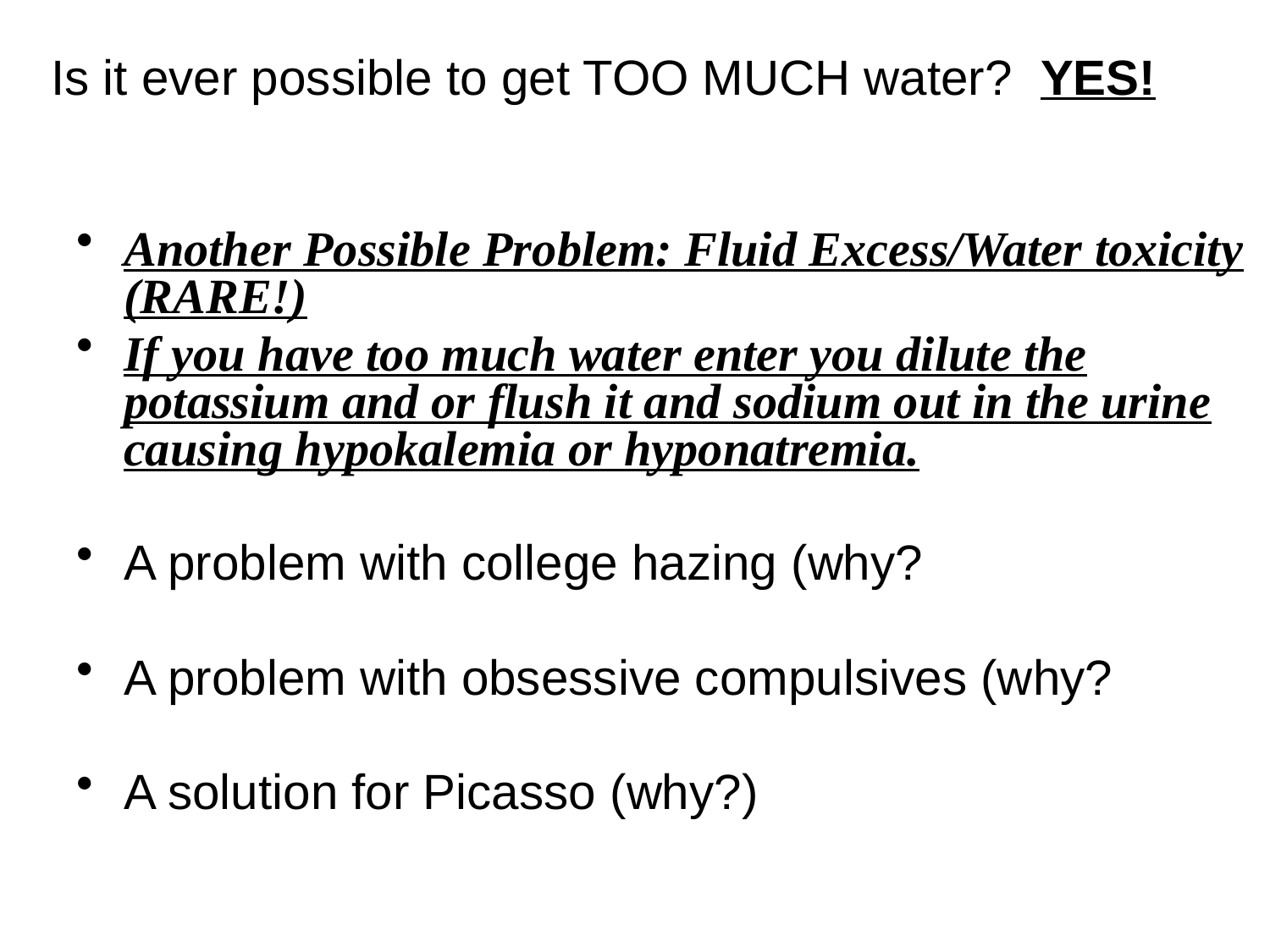

# Is it ever possible to get TOO MUCH water?  YES!
Another Possible Problem: Fluid Excess/Water toxicity (RARE!)
If you have too much water enter you dilute the potassium and or flush it and sodium out in the urine causing hypokalemia or hyponatremia.

A problem with college hazing (why?

A problem with obsessive compulsives (why?

A solution for Picasso (why?)